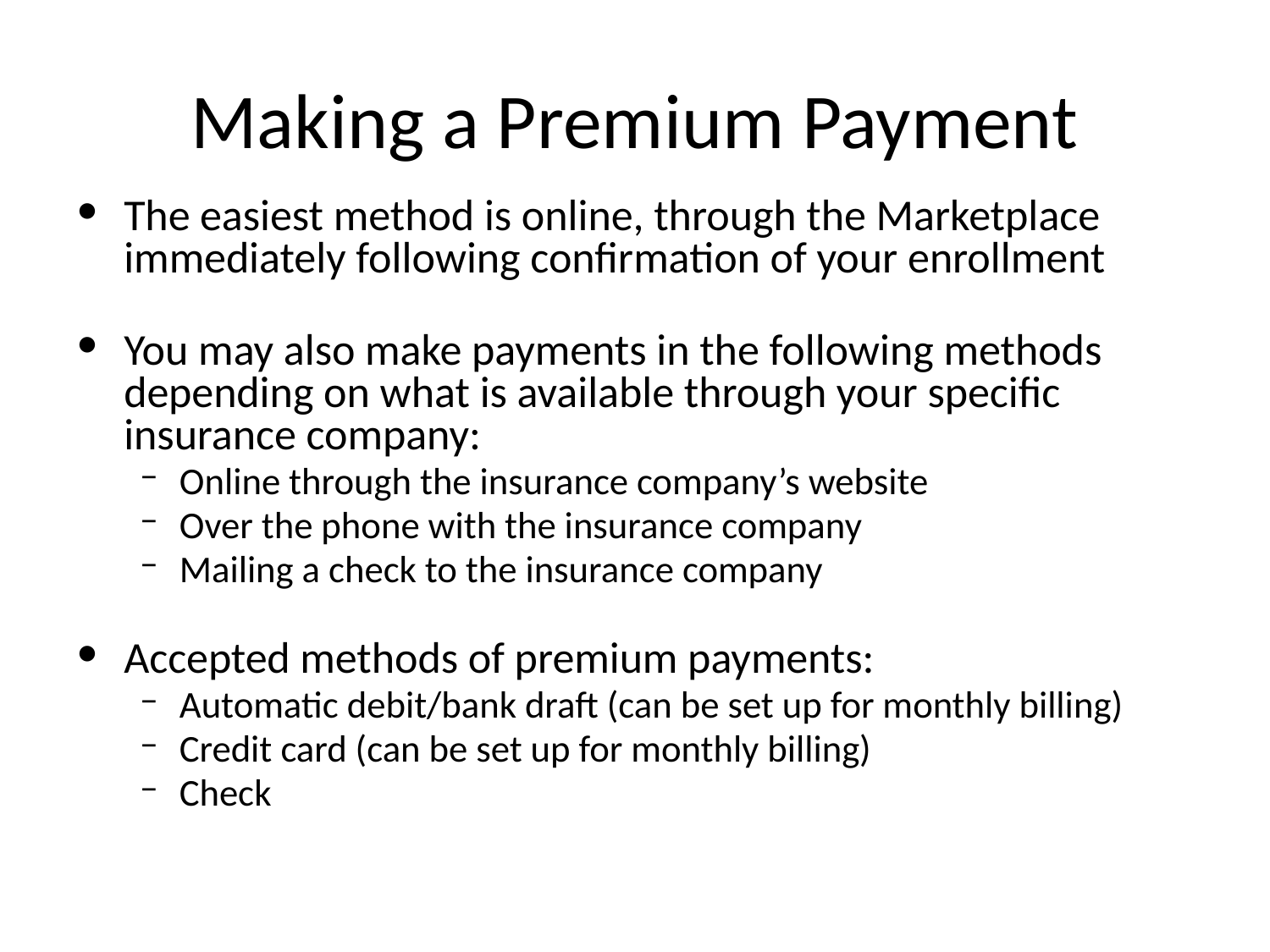

# Making a Premium Payment
The easiest method is online, through the Marketplace immediately following confirmation of your enrollment

You may also make payments in the following methods depending on what is available through your specific insurance company:
Online through the insurance company’s website
Over the phone with the insurance company
Mailing a check to the insurance company

Accepted methods of premium payments:
Automatic debit/bank draft (can be set up for monthly billing)
Credit card (can be set up for monthly billing)
Check